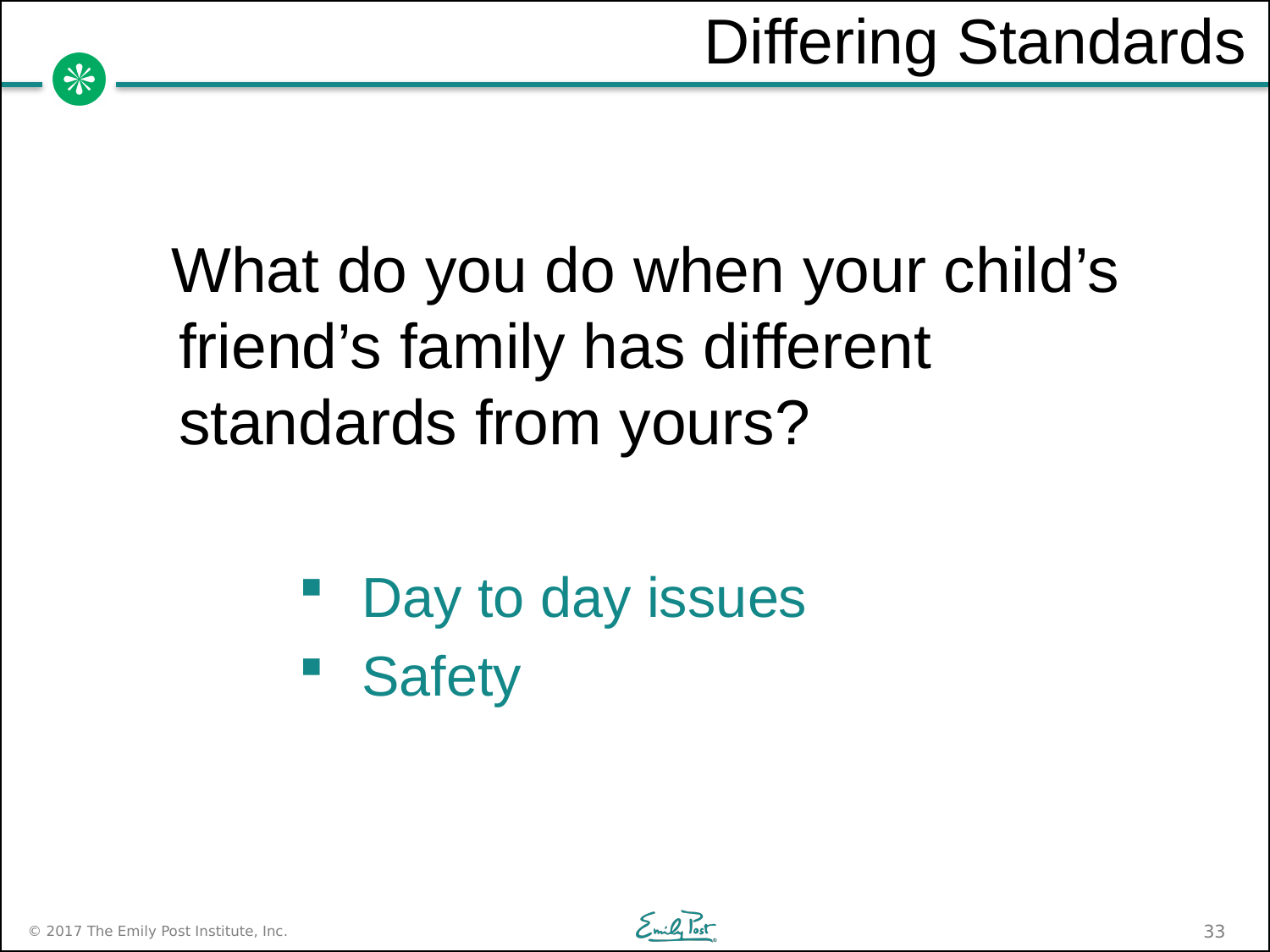

# Differing Standards
What do you do when your child’s friend’s family has different standards from yours?

Day to day issues
Safety